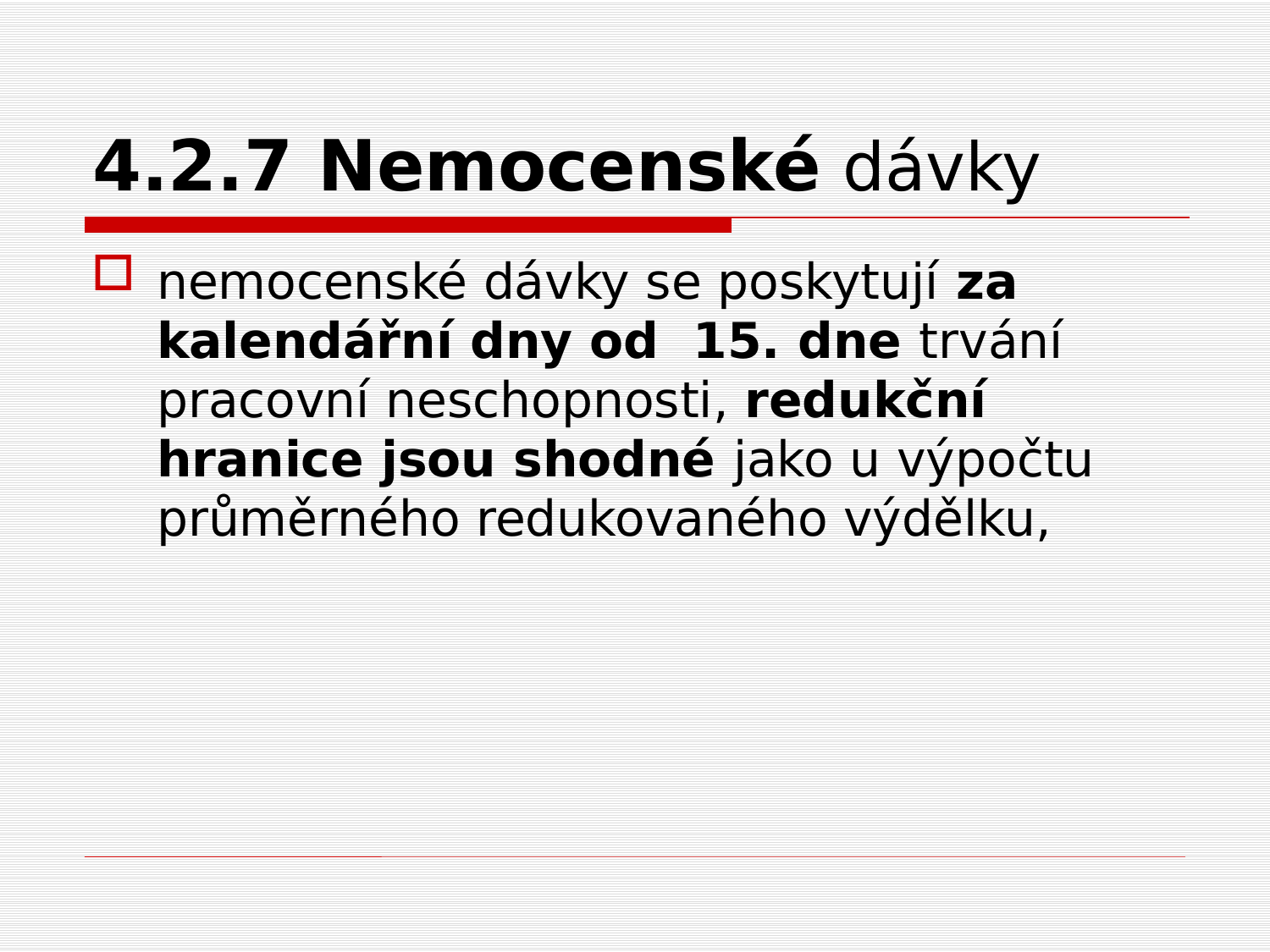

# 4.2.7 Nemocenské dávky
nemocenské dávky se poskytují za kalendářní dny od  15. dne trvání  pracovní neschopnosti, redukční hranice jsou shodné jako u výpočtu průměrného redukovaného výdělku,